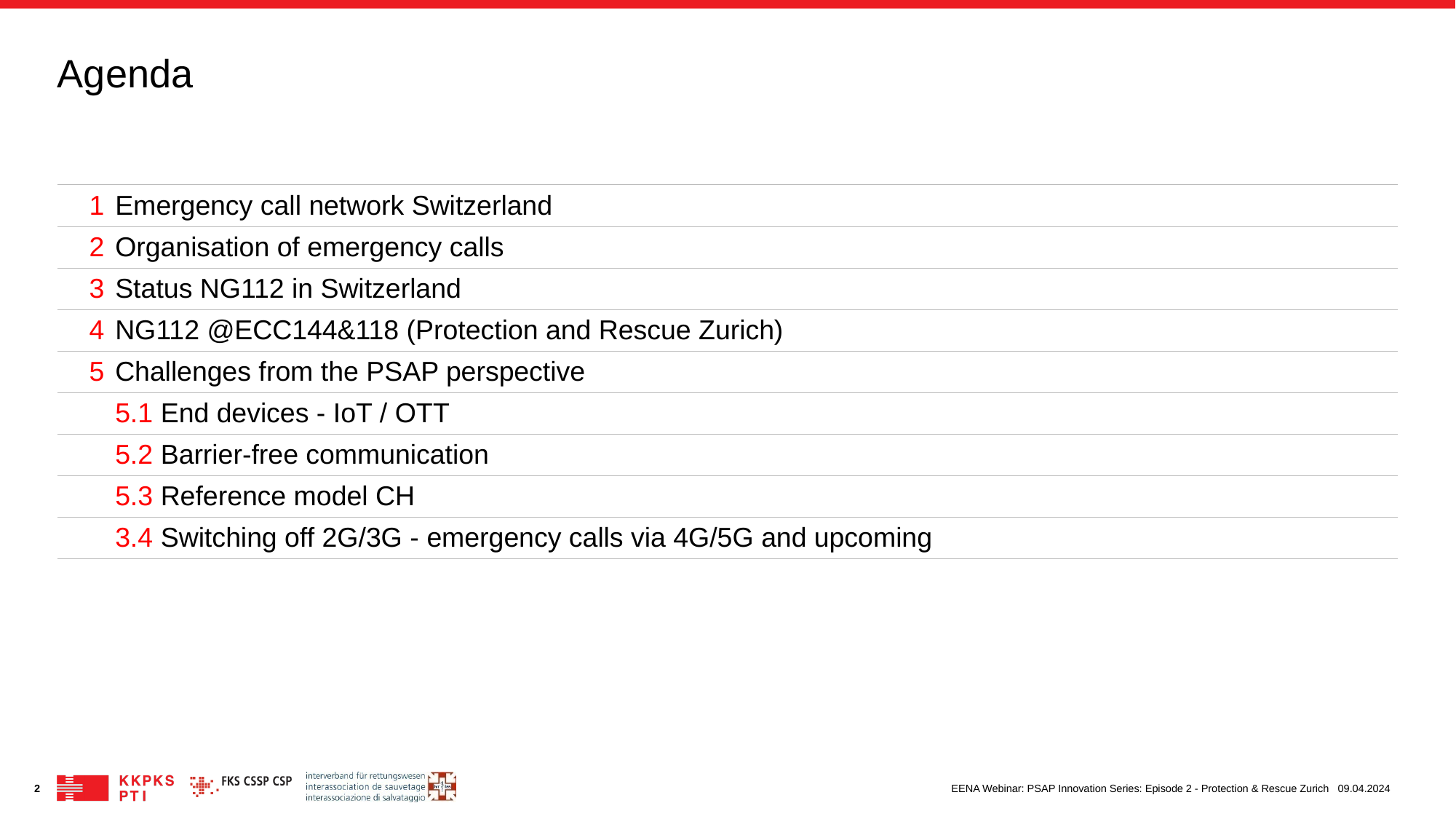

# Agenda
| 1 | Emergency call network Switzerland |
| --- | --- |
| 2 | Organisation of emergency calls |
| 3 | Status NG112 in Switzerland |
| 4 | NG112 @ECC144&118 (Protection and Rescue Zurich) |
| 5 | Challenges from the PSAP perspective |
|  | 5.1 End devices - IoT / OTT |
|  | 5.2 Barrier-free communication |
|  | 5.3 Reference model CH |
|  | 3.4 Switching off 2G/3G - emergency calls via 4G/5G and upcoming |

EENA Webinar: PSAP Innovation Series: Episode 2 - Protection & Rescue Zurich
2
09.04.2024